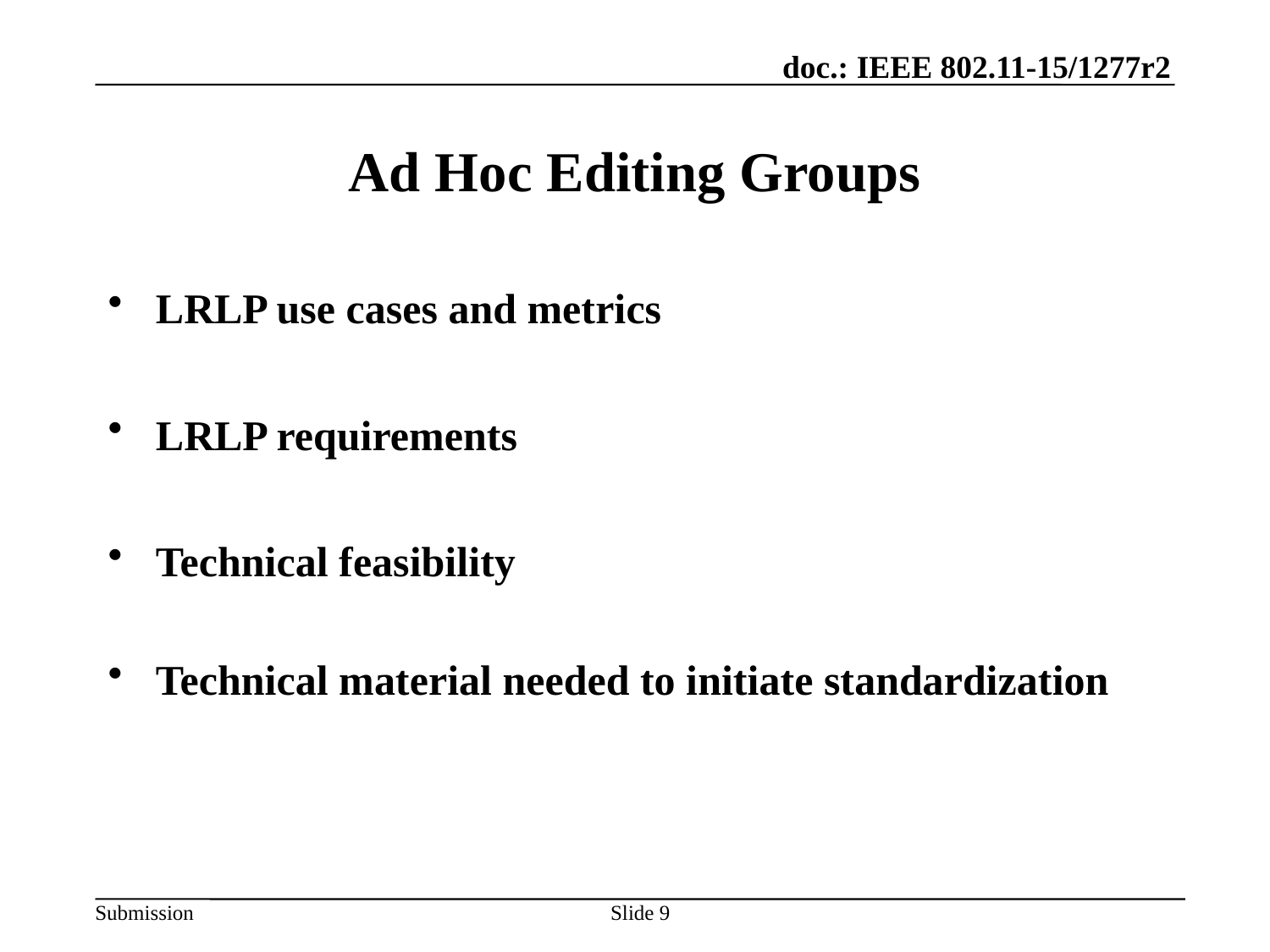

# Ad Hoc Editing Groups
LRLP use cases and metrics

LRLP requirements

Technical feasibility

Technical material needed to initiate standardization
Slide 9